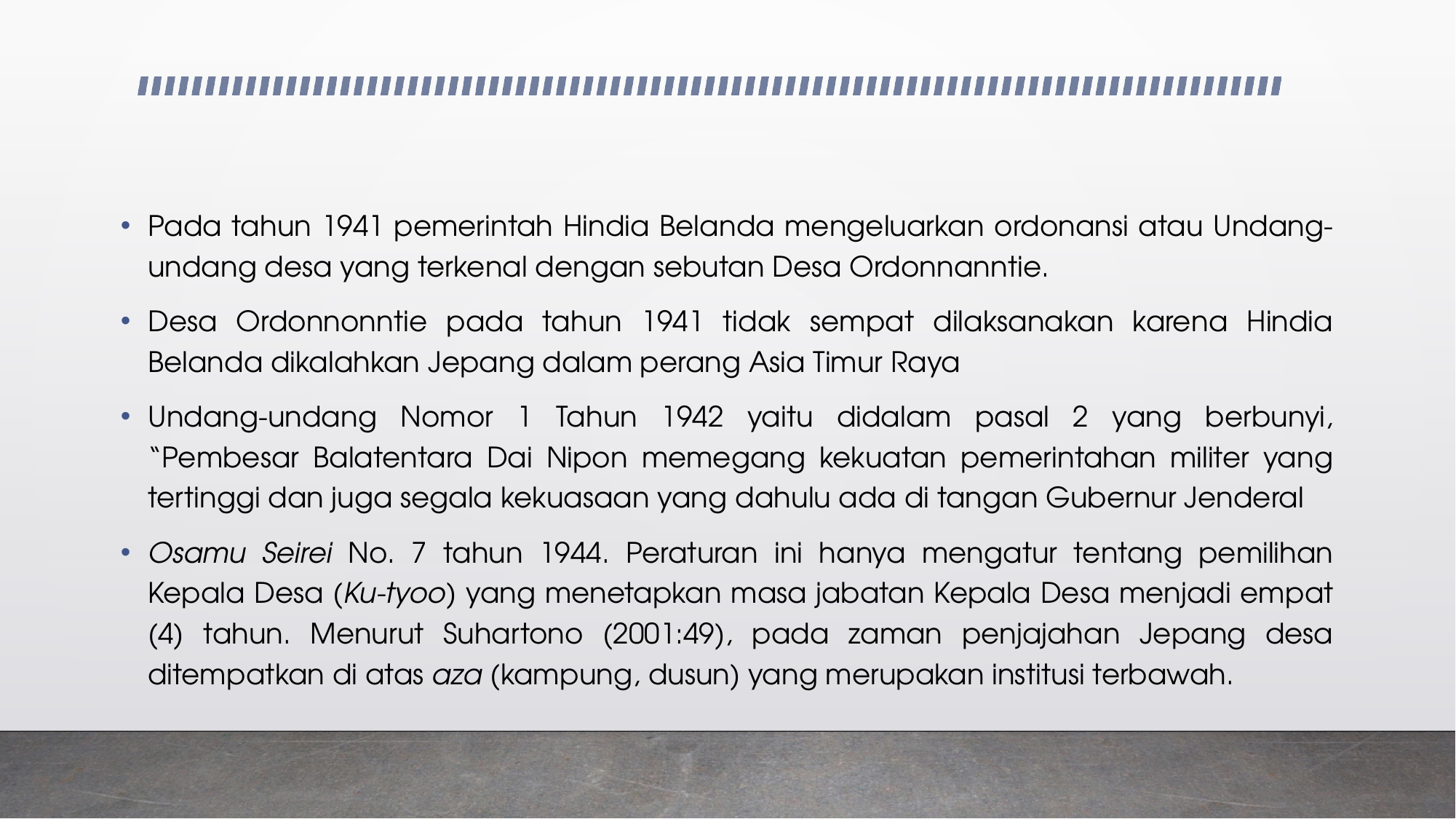

#
Pada tahun 1941 pemerintah Hindia Belanda mengeluarkan ordonansi atau Undang-undang desa yang terkenal dengan sebutan Desa Ordonnanntie.
Desa Ordonnonntie pada tahun 1941 tidak sempat dilaksanakan karena Hindia Belanda dikalahkan Jepang dalam perang Asia Timur Raya
Undang-undang Nomor 1 Tahun 1942 yaitu didalam pasal 2 yang berbunyi, “Pembesar Balatentara Dai Nipon memegang kekuatan pemerintahan militer yang tertinggi dan juga segala kekuasaan yang dahulu ada di tangan Gubernur Jenderal
Osamu Seirei No. 7 tahun 1944. Peraturan ini hanya mengatur tentang pemilihan Kepala Desa (Ku-tyoo) yang menetapkan masa jabatan Kepala Desa menjadi empat (4) tahun. Menurut Suhartono (2001:49), pada zaman penjajahan Jepang desa ditempatkan di atas aza (kampung, dusun) yang merupakan institusi terbawah.